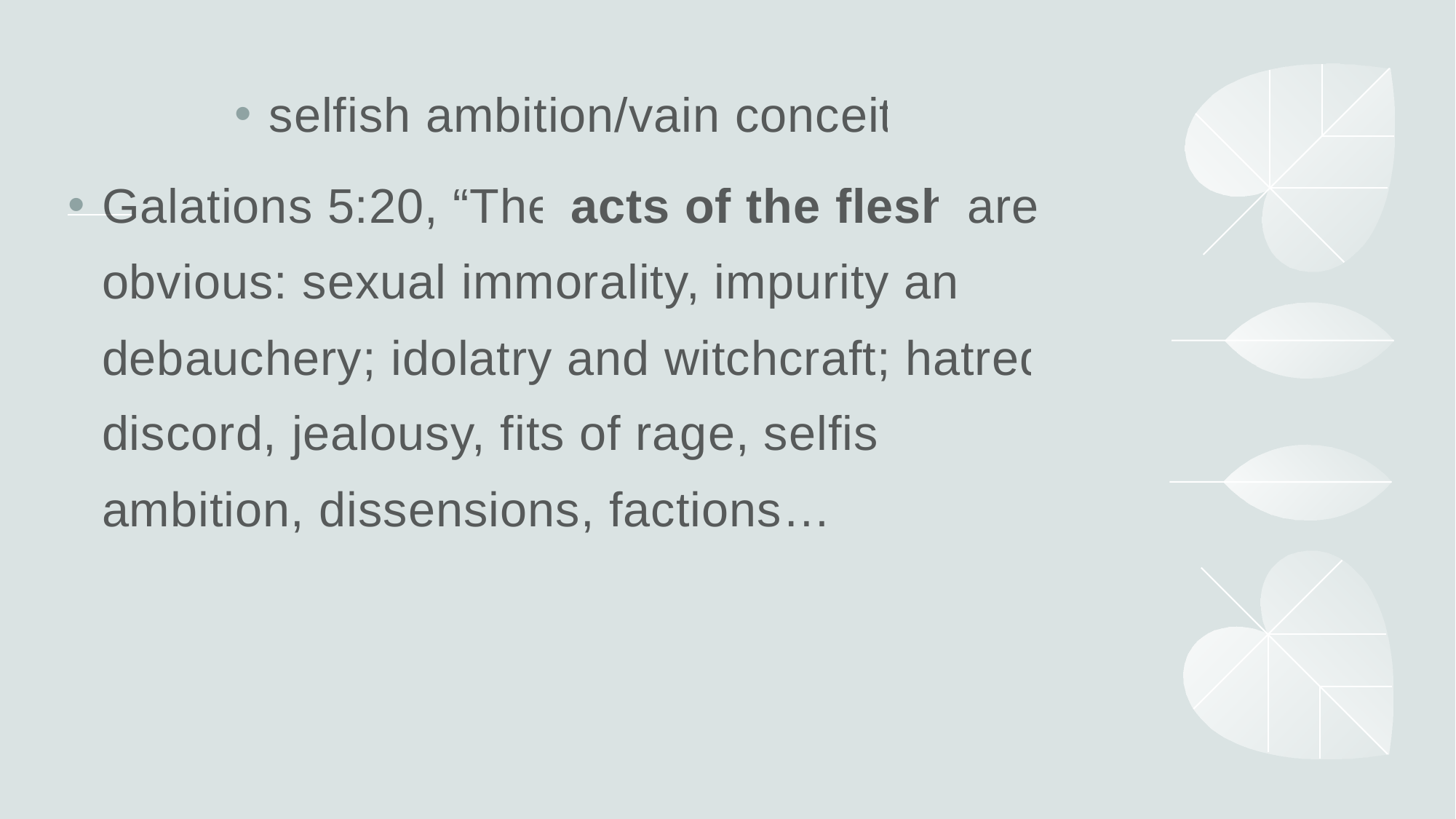

selfish ambition/vain conceit:
Galations 5:20, “The acts of the flesh are obvious: sexual immorality, impurity and debauchery; idolatry and witchcraft; hatred, discord, jealousy, fits of rage, selfish ambition, dissensions, factions…”